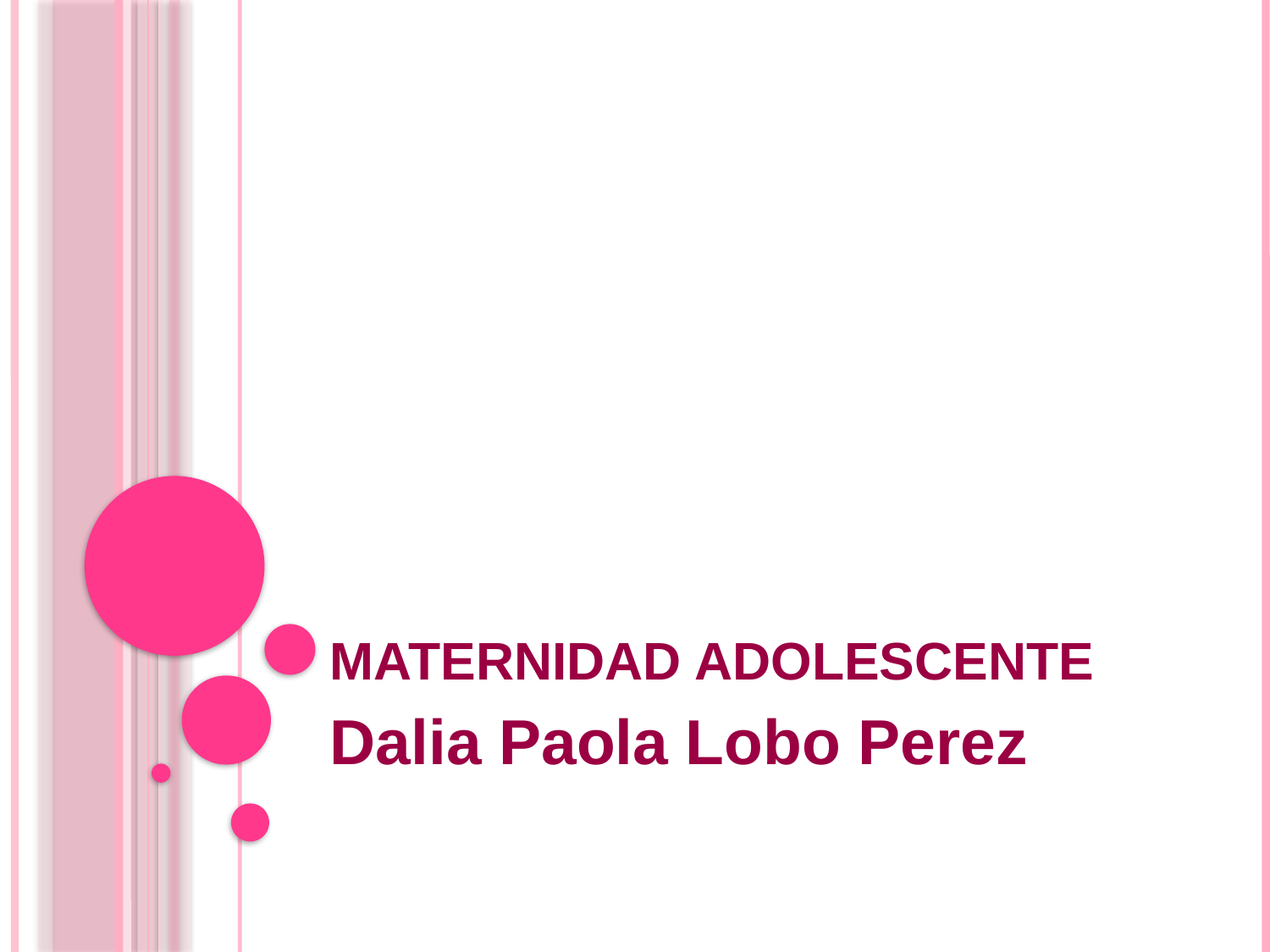

# Maternidad adolescente
Dalia Paola Lobo Perez